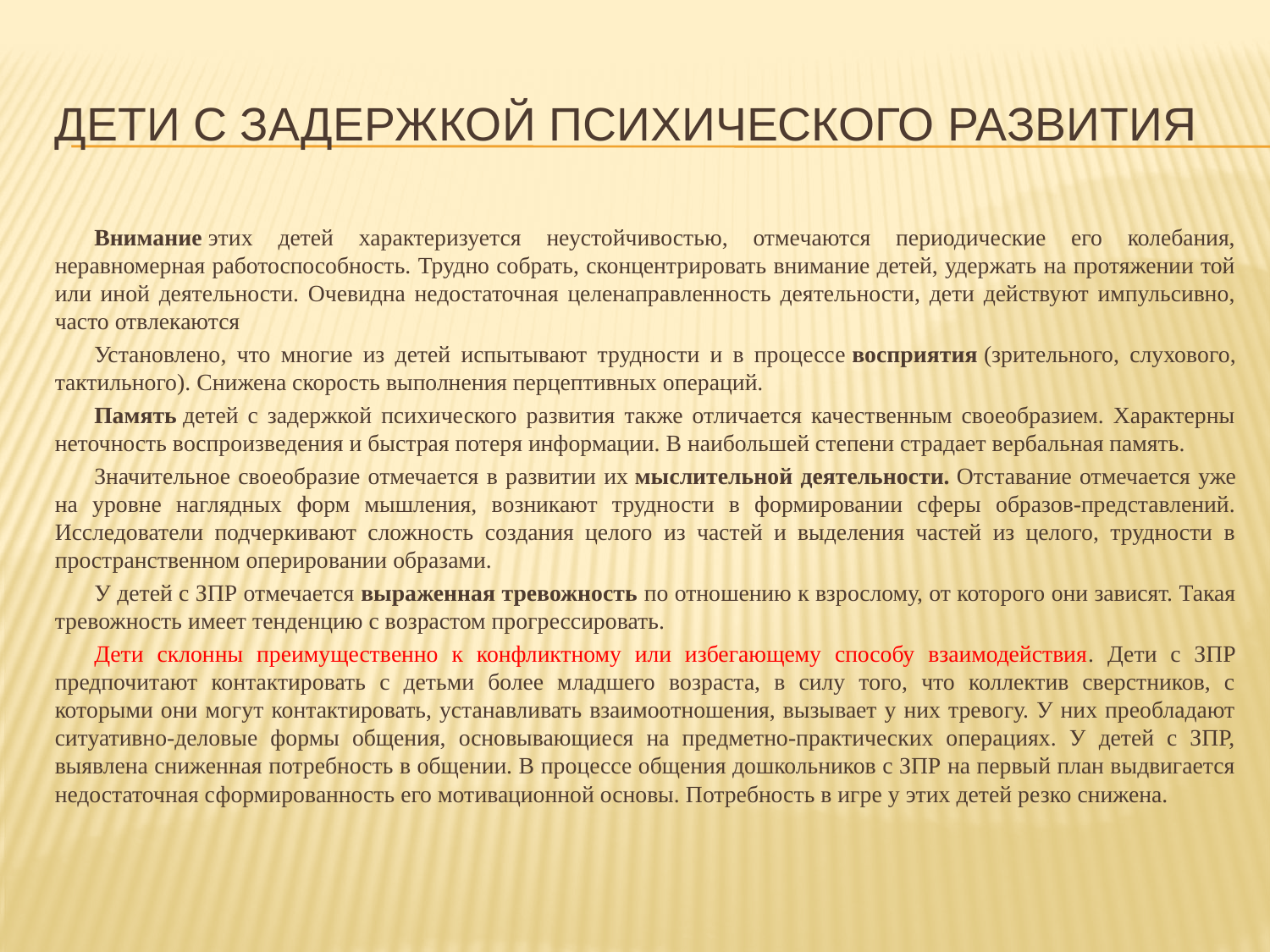

# ДЕТИ С ЗАДЕРЖКОЙ ПСИХИЧЕСКОГО РАЗВИТИЯ
	Внимание этих детей характеризуется неустойчивостью, отмечаются периодические его колебания, неравномерная работоспособность. Трудно собрать, сконцентрировать внимание детей, удержать на протяжении той или иной деятельности. Очевидна недостаточная целенаправленность деятельности, дети действуют импульсивно, часто отвлекаются
	Установлено, что многие из детей испытывают трудности и в процессе восприятия (зрительного, слухового, тактильного). Снижена скорость выполнения перцептивных операций.
	Память детей с задержкой психического развития также отличается качественным своеобразием. Характерны неточность воспроизведения и быстрая потеря информации. В наибольшей степени страдает вербальная память.
	Значительное своеобразие отмечается в развитии их мыслительной деятельности. Отставание отмечается уже на уровне наглядных форм мышления, возникают трудности в формировании сферы образов-представлений. Исследователи подчеркивают сложность создания целого из частей и выделения частей из целого, трудности в пространственном оперировании образами.
	У детей с ЗПР отмечается выраженная тревожность по отношению к взрослому, от которого они зависят. Такая тревожность имеет тенденцию с возрастом прогрессировать.
	Дети склонны преимущественно к конфликтному или избегающему способу взаимодействия. Дети с ЗПР предпочитают контактировать с детьми более младшего возраста, в силу того, что коллектив сверстников, с которыми они могут контактировать, устанавливать взаимоотношения, вызывает у них тревогу. У них преобладают ситуативно-деловые формы общения, основывающиеся на предметно-практических операциях. У детей с ЗПР, выявлена сниженная потребность в общении. В процессе общения дошкольников с ЗПР на первый план выдвигается недостаточная сформированность его мотивационной основы. Потребность в игре у этих детей резко снижена.